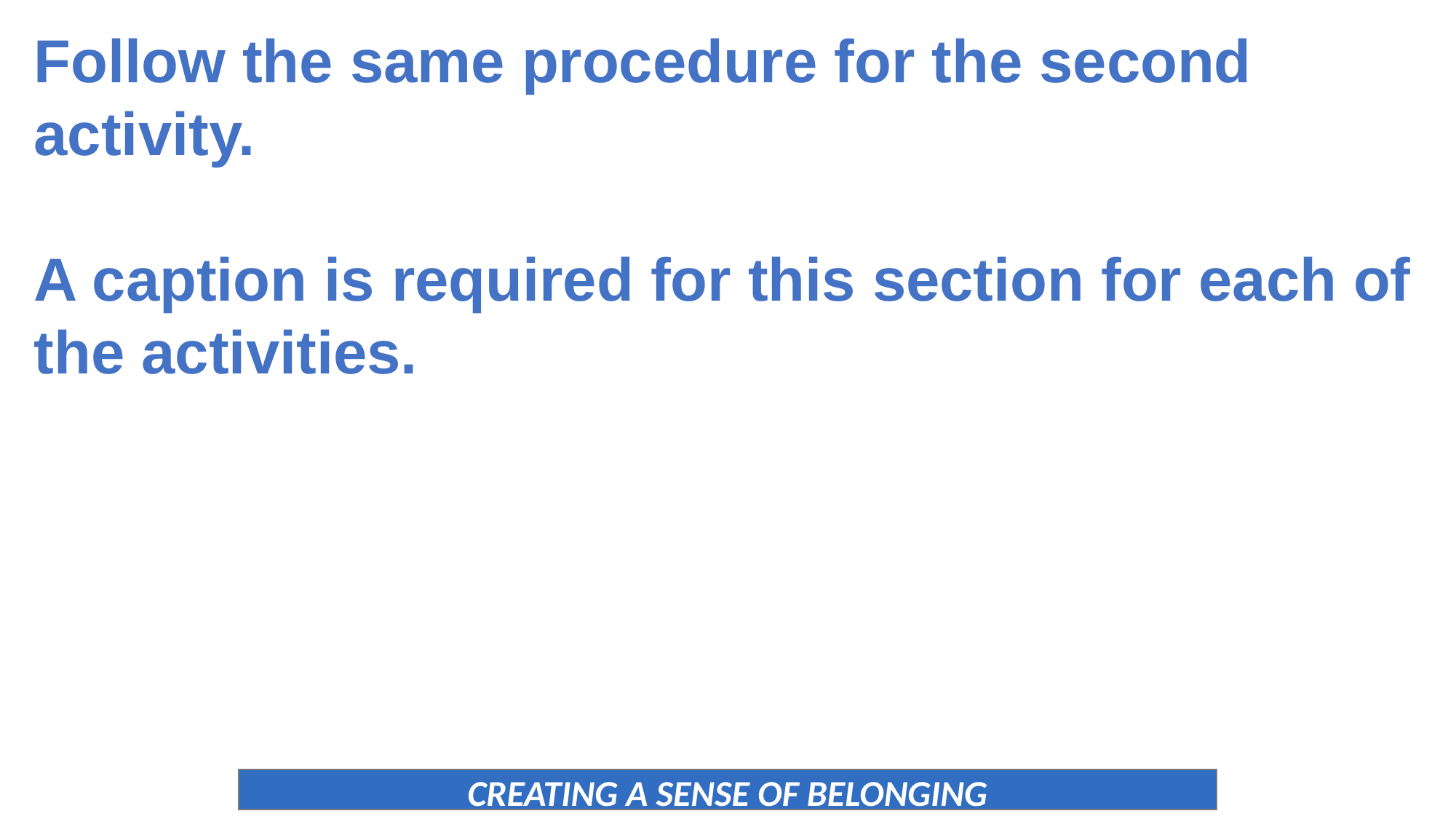

Follow the same procedure for the second activity.

A caption is required for this section for each of the activities.

CREATING A SENSE OF BELONGING